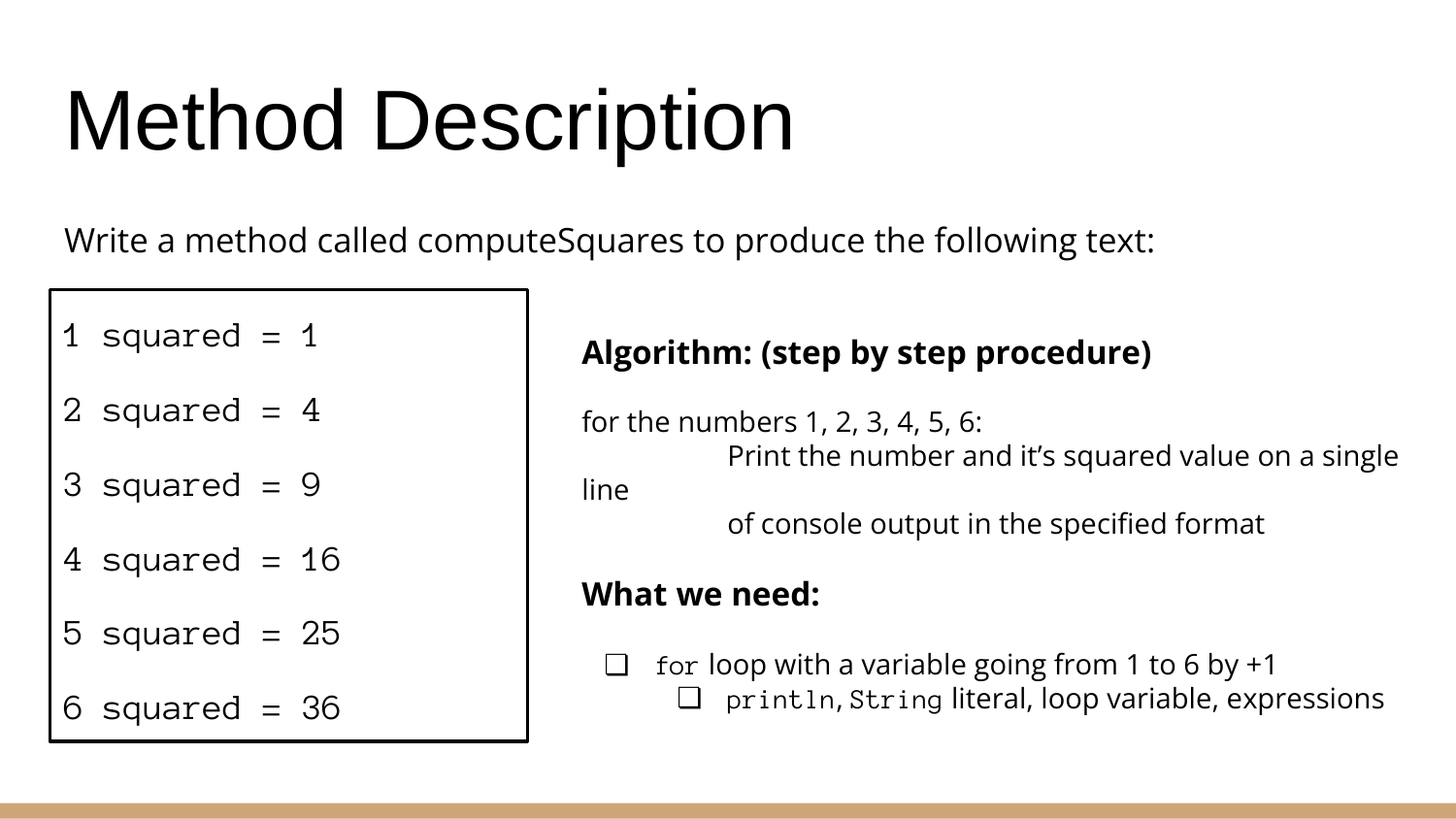

# Method Description
Write a method called computeSquares to produce the following text:
1 squared = 1
2 squared = 4
3 squared = 9
4 squared = 16
5 squared = 25
6 squared = 36
Algorithm: (step by step procedure)

for the numbers 1, 2, 3, 4, 5, 6:
	Print the number and it’s squared value on a single line
	of console output in the specified format

What we need:

for loop with a variable going from 1 to 6 by +1
println, String literal, loop variable, expressions